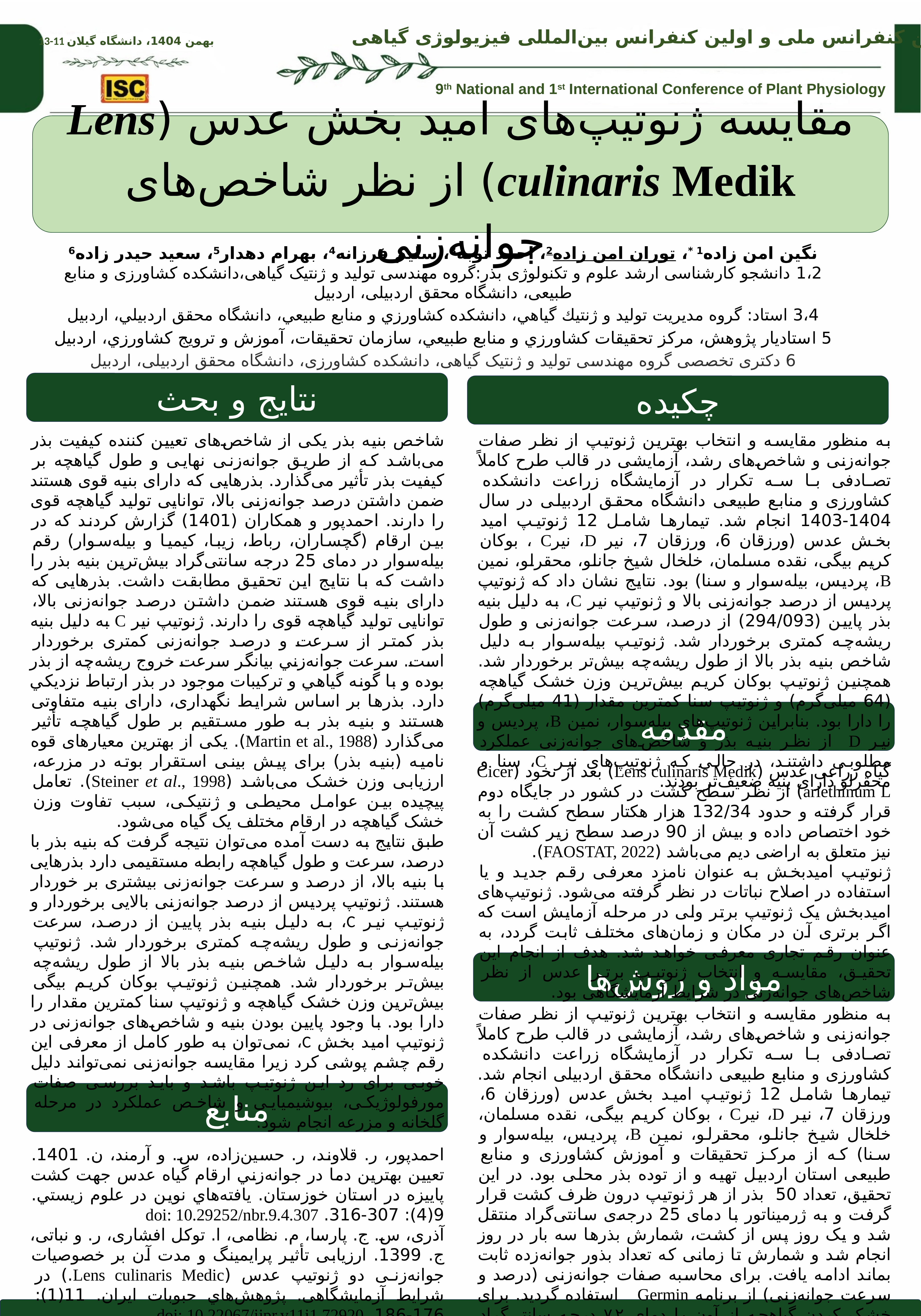

مقایسه ژنوتیپ‌های امید بخش عدس (Lens culinaris Medik) از نظر شاخص‌های جوانه‌زنی
نگین امن زاده1 *، توران امن زاده2، احمد توبه3، سلیم فرزانه4، بهرام دهدار5، سعید حیدر زاده6
1،2 دانشجو کارشناسی ارشد علوم و تکنولوژی بذر:گروه مهندسی تولید و ژنتیک گیاهی،دانشکده کشاورزی و منابع طبیعی، دانشگاه محقق اردبیلی، اردبیل
3،4 استاد: گروه مديريت توليد و ژنتيك گياهي، دانشكده كشاورزي و منابع طبيعي، دانشگاه محقق اردبيلي، اردبيل
5 استاديار پژوهش، مركز تحقيقات كشاورزي و منابع طبيعي، سازمان تحقيقات، آموزش و ترويج كشاورزي، اردبيل
6 دکتری تخصصی گروه مهندسی تولید و ژنتیک گیاهی، دانشکده کشاورزی، دانشگاه محقق اردبیلی، اردبیل

نتایج و بحث
چکیده
شاخص بنیه بذر یکی از شاخص‌های تعیین کننده کیفیت بذر می‌باشد که از طریق جوانه‌زنی نهایی و طول گیاهچه بر کیفیت بذر تأثیر می‌گذارد. بذر‌هایی که دارای بنیه قوی هستند ضمن داشتن درصد جوانه‌زنی بالا، توانایی تولید گیاهچه قوی را دارند. احمدپور و همکاران (1401) گزارش کردند که در بین ارقام (گچساران، رباط، زیبا، کیمیا و بیله‌سوار) رقم بیله‌سوار در دمای 25 درجه سانتی‌گراد بیش‌ترین بنیه بذر را داشت که با نتایج این تحقیق مطابقت داشت. بذر‌هایی که دارای بنیه قوی هستند ضمن داشتن درصد جوانه‌زنی بالا، توانایی تولید گیاهچه قوی را دارند. ژنوتیپ نیر C به دلیل بنیه بذر کمتر از سرعت و درصد جوانه‌زنی کمتری برخوردار است. سرعت جوانه‌زني بيانگر سرعت خروج ريشه‌چه از بذر بوده و با گونه گياهي و تركيبات موجود در بذر ارتباط نزديكي دارد. بذرها بر اساس شرایط نگهداری، دارای بنیه متفاوتی هستند و بنیه بذر به طور مستقیم بر طول گیاهچه تأثیر می‌گذارد (Martin et al., 1988). یکی از بهترین معیار‌های قوه نامیه (بنیه بذر) برای پیش بینی استقرار بوته در مزرعه، ارزیابی وزن خشک می‌باشد (Steiner et al., 1998). تعامل پیچیده بین عوامل محیطی و ژنتیکی، سبب تفاوت وزن خشک گیاهچه در ارقام مختلف یک گیاه می‌شود.
طبق نتایج به دست آمده می‌توان نتیجه گرفت که بنیه بذر با درصد، سرعت و طول گیاهچه رابطه مستقیمی دارد بذر‌هایی با بنیه بالا، از درصد و سرعت جوانه‌زنی بیشتری بر خوردار هستند. ژنوتیپ پردیس از درصد جوانه‌زنی بالایی برخوردار و ژنوتیپ نیر C، به دلیل بنیه بذر پایین از درصد، سرعت جوانه‌زنی و طول ریشه‌چه کمتری برخوردار شد. ژنوتیپ بیله‌سوار به دلیل شاخص بنیه بذر بالا از طول ریشه‌چه بیش‌تر برخوردار شد. همچنین ژنوتیپ بوکان کریم بیگی بیش‌ترین وزن خشک گیاهچه و ژنوتیپ سنا کمترین مقدار را دارا بود. با وجود پایین بودن بنیه و شاخص‌های جوانه‌زنی در ژنوتیپ امید بخش C، نمی‌توان به طور کامل از معرفی این رقم چشم پوشی کرد زیرا مقایسه جوانه‌زنی نمی‌تواند دلیل خوبی برای رد این ژنوتیپ باشد و باید بررسی‌ صفات مورفولوژیکی، بیوشیمیایی و شاخص عملکرد در مرحله گلخانه و مزرعه انجام شود.
به منظور مقایسه و انتخاب بهترین ژنوتیپ از نظر صفات جوانه‌زنی و شاخص‌های رشد، آزمایشی در قالب طرح کاملاً تصادفی با سه تکرار در آزمایشگاه زراعت دانشکده کشاورزی و منابع طبیعی دانشگاه محقق اردبیلی در سال 1404-1403 انجام شد. تیمار‌ها شامل 12 ژنوتیپ امید بخش عدس (ورزقان 6، ورزقان 7، نیر D، نیرC ، بوکان کریم بیگی، نقده مسلمان، خلخال شیخ جانلو، محقرلو، نمین B، پردیس، بیله‌سوار و سنا) بود. نتایج نشان داد که ژنوتیپ پردیس از درصد جوانه‌زنی بالا و ژنوتیپ نیر C، به دلیل بنیه بذر پایین (294/093) از درصد، سرعت جوانه‌زنی و طول ریشه‌چه کمتری برخوردار شد. ژنوتیپ بیله‌سوار به دلیل شاخص بنیه بذر بالا از طول ریشه‌چه بیش‌تر برخوردار شد. همچنین ژنوتیپ بوکان کریم بیش‌ترین وزن خشک گیاهچه (64 میلی‌گرم) و ژنوتیپ سنا کمترین مقدار (41 میلی‌گرم) را دارا بود. بنابراین ژنوتیپ‌های بیله‌سوار، نمین B، پردیس و نیر D  از نظر بنیه بذر و شاخص‌های جوانه‌زنی عملکرد مطلوبی داشتند، در حالی که ژنوتیپ‌های نیر C، سنا و محقرلو دارای بنیه ضعیف‌تر بودند.
مقدمه
گیاه زراعی عدس (Lens culinaris Medik) بعد از نخود (Cicer ariethinum L) از نظر سطح کشت در کشور در جایگاه دوم قرار گرفته و حدود 132/34 هزار هکتار سطح کشت را به خود اختصاص داده و بیش از 90 درصد سطح زیر کشت آن نیز متعلق به اراضی دیم می‌باشد (FAOSTAT, 2022).
ژنوتیپ امیدبخش به عنوان نامزد معرفی رقم جدید و یا استفاده در اصلاح نباتات در نظر گرفته می‌شود. ژنوتیپ‌های امیدبخش یک ژنوتیپ برتر ولی در مرحله آزمایش است که اگر برتری آن در مکان و زمان‌های مختلف ثابت گردد، به عنوان رقم تجاری معرفی خواهد شد. هدف از انجام این تحقیق، مقایسه و انتخاب ژنوتیپ برتر عدس از نظر شاخص‌های جوانه‌زنی در شرایط آزمایشگاهی بود.
مواد و روش‌ها
به منظور مقایسه و انتخاب بهترین ژنوتیپ از نظر صفات جوانه‌زنی و شاخص‌های رشد، آزمایشی در قالب طرح کاملاً تصادفی با سه تکرار در آزمایشگاه زراعت دانشکده کشاورزی و منابع طبیعی دانشگاه محقق اردبیلی انجام شد. تیمار‌ها شامل 12 ژنوتیپ امید بخش عدس (ورزقان 6، ورزقان 7، نیر D، نیرC ، بوکان کریم بیگی، نقده مسلمان، خلخال شیخ جانلو، محقرلو، نمین B، پردیس، بیله‌سوار و سنا) که از مرکز تحقیقات و آموزش کشاورزی و منابع طبیعی استان اردبیل تهیه و از توده بذر محلی بود. در این تحقیق، تعداد 50  بذر از هر ژنوتیپ درون ظرف کشت قرار گرفت و به ژرمیناتور با دمای 25 درجه‌ی سانتی‌گراد منتقل شد و یک روز پس از کشت، شمارش بذرها سه بار در روز انجام شد و شمارش تا زمانی که تعداد بذور جوانه‌زده ثابت بماند ادامه یافت. برای محاسبه صفات جوانه‌زنی (درصد و سرعت جوانه‌زنی) از برنامه Germin   استفاده گردید. برای خشک كردن گياهچه از آون با دماي ٧٢ درجه سانتي‌گراد استفاده شد. براي اندازه‌گيري وزن خشك گياهچه از ترازو با دقت يك هزارم  و طول ریشه‌چه و ساقچه به وسیله خط‌کش اندازه‌گیری گردید. برای محاسبه بنیه بذر از رابطه (Vashisth and Nagarajan, 2010) استفاده گردید.
منابع
احمدپور، ر. قلاوند، ر. حسین‌زاده، س. و آرمند، ن. 1401. تعيين بهترين دما در جوانه‌زني ارقام گياه عدس جهت كشت پاييزه در استان خوزستان. يافته‌هاي نوين در علوم زيستي. 9(4): 307-316. doi: 10.29252/nbr.9.4.307
آذری، س. ج. پارسا، م. نظامی، ا. توکل افشاری، ر. و نباتی، ج. 1399. ارزيابی تأثیر پرايمینگ و مدت آن بر خصوصیات جوانه‌زنی دو ژنوتیپ عدس (Lens culinaris Medic.) در شرايط آزمايشگاهی. پژوهش‌هاي حبوبات ايران. 11(1): 176-186. doi: 10.22067/ijpr.v11i1.72920.